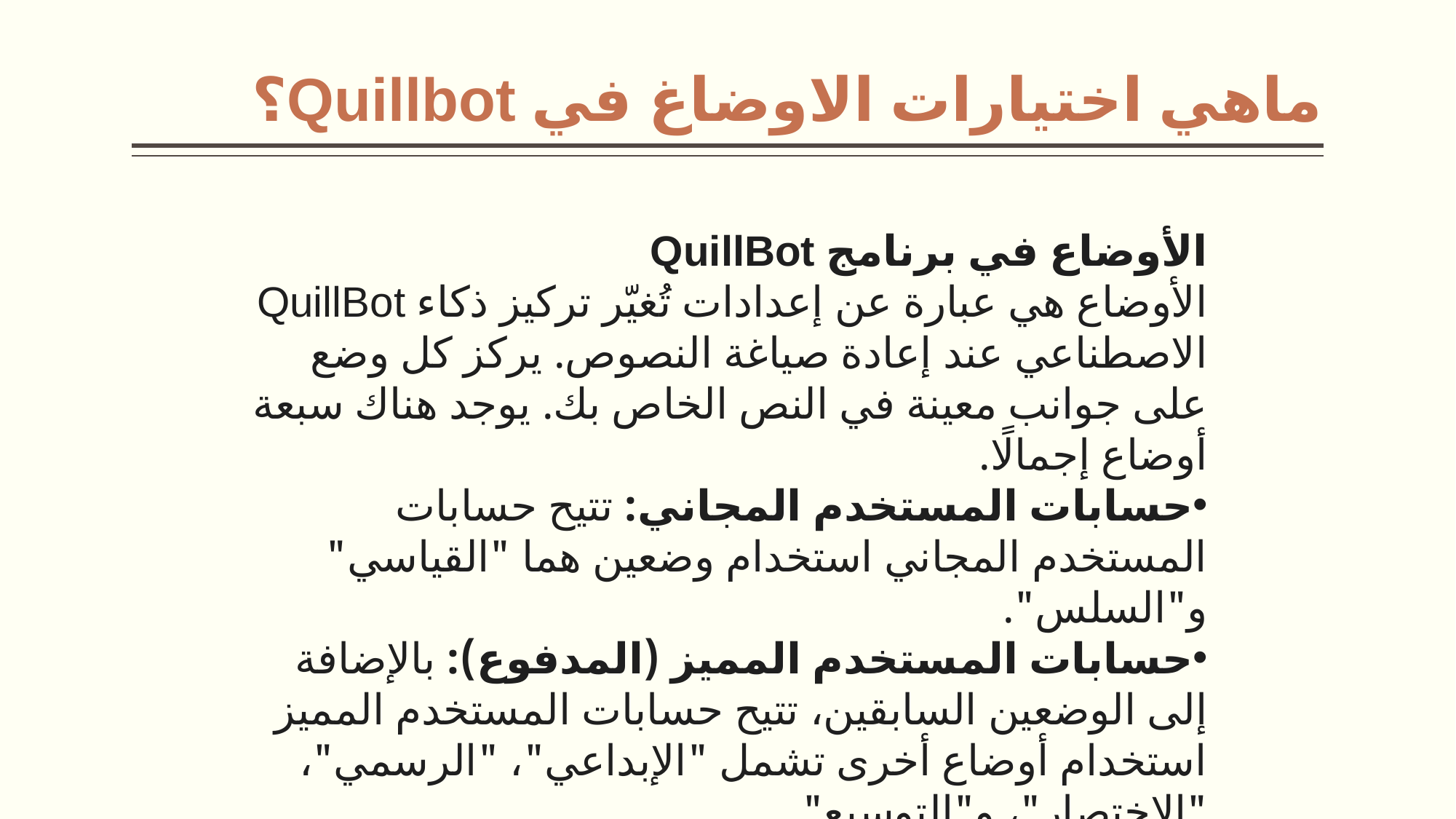

# ماهي اختيارات الاوضاغ في Quillbot؟
الأوضاع في برنامج QuillBot
الأوضاع هي عبارة عن إعدادات تُغيّر تركيز ذكاء QuillBot الاصطناعي عند إعادة صياغة النصوص. يركز كل وضع على جوانب معينة في النص الخاص بك. يوجد هناك سبعة أوضاع إجمالًا.
حسابات المستخدم المجاني: تتيح حسابات المستخدم المجاني استخدام وضعين هما "القياسي" و"السلس".
حسابات المستخدم المميز (المدفوع): بالإضافة إلى الوضعين السابقين، تتيح حسابات المستخدم المميز استخدام أوضاع أخرى تشمل "الإبداعي"، "الرسمي"، "الاختصار"، و"التوسيع".